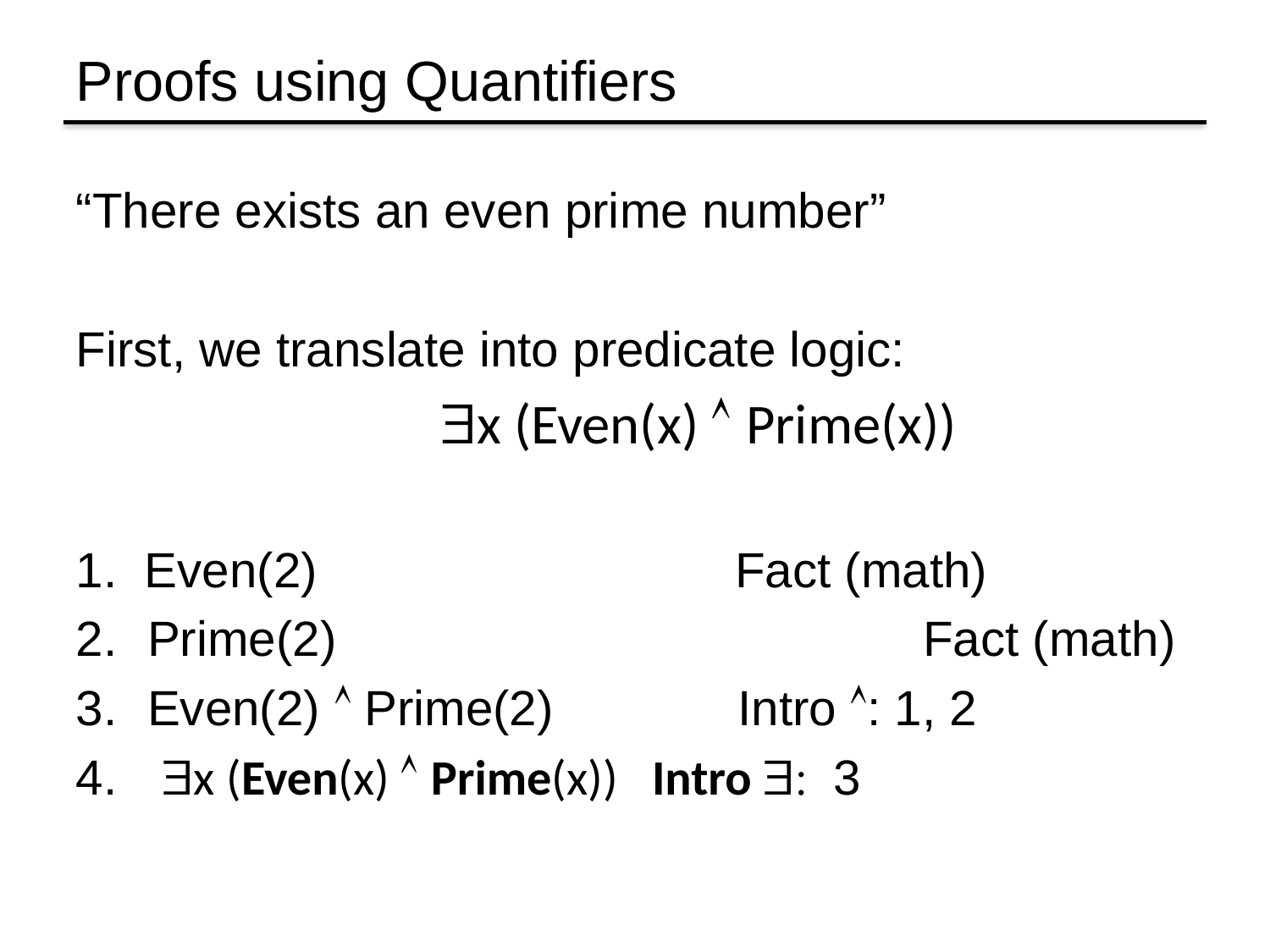

# Proofs using Quantifiers
“There exists an even prime number”

First, we translate into predicate logic:
	∃x (Even(x) ∧ Prime(x))

1.  Even(2)		      	           Fact (math)
Prime(2)					 Fact (math)
Even(2) ∧ Prime(2)	      Intro ∧: 1, 2
 ∃x (Even(x) ∧ Prime(x))   Intro ∃: 3